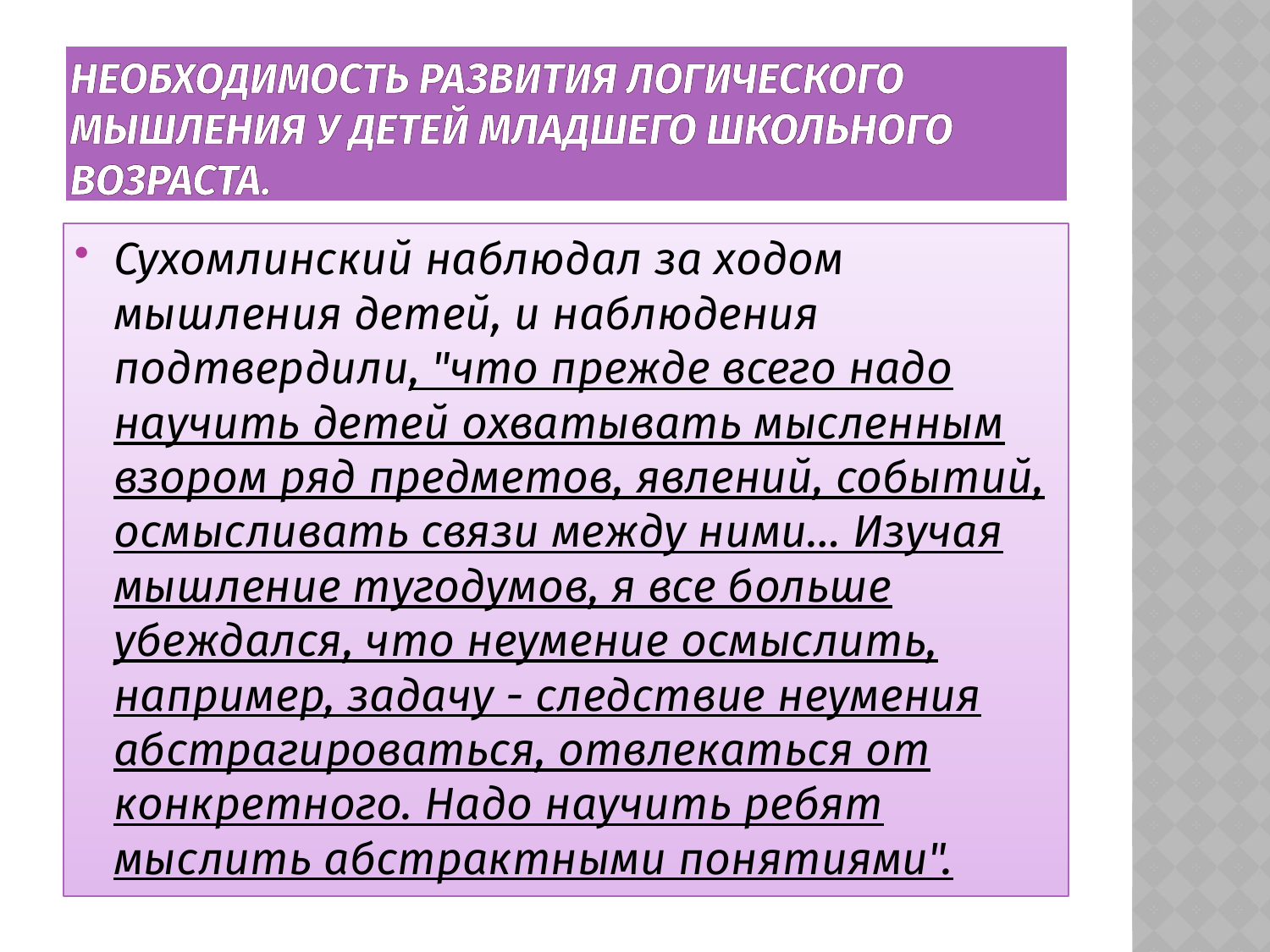

# Необходимость развития логического мышления у детей младшего школьного возраста.
Сухомлинский наблюдал за ходом мышления детей, и наблюдения подтвердили, "что прежде всего надо научить детей охватывать мысленным взором ряд предметов, явлений, событий, осмысливать связи между ними… Изучая мышление тугодумов, я все больше убеждался, что неумение осмыслить, например, задачу - следствие неумения абстрагироваться, отвлекаться от конкретного. Надо научить ребят мыслить абстрактными понятиями".